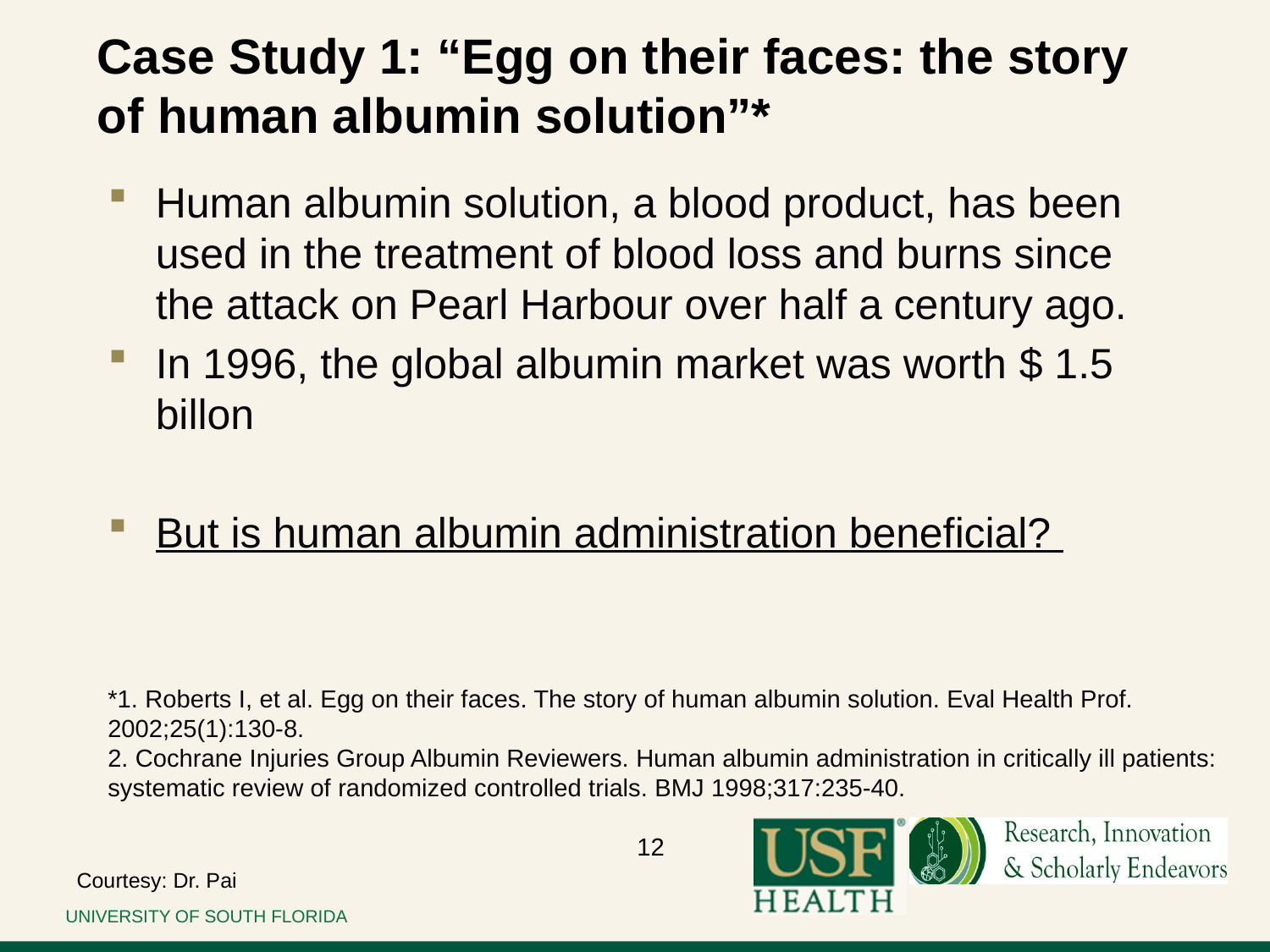

# Case Study 1: “Egg on their faces: the story of human albumin solution”*
Human albumin solution, a blood product, has been used in the treatment of blood loss and burns since the attack on Pearl Harbour over half a century ago.
In 1996, the global albumin market was worth $ 1.5 billon

But is human albumin administration beneficial?
*1. Roberts I, et al. Egg on their faces. The story of human albumin solution. Eval Health Prof. 2002;25(1):130-8.
2. Cochrane Injuries Group Albumin Reviewers. Human albumin administration in critically ill patients: systematic review of randomized controlled trials. BMJ 1998;317:235-40.

12
Courtesy: Dr. Pai